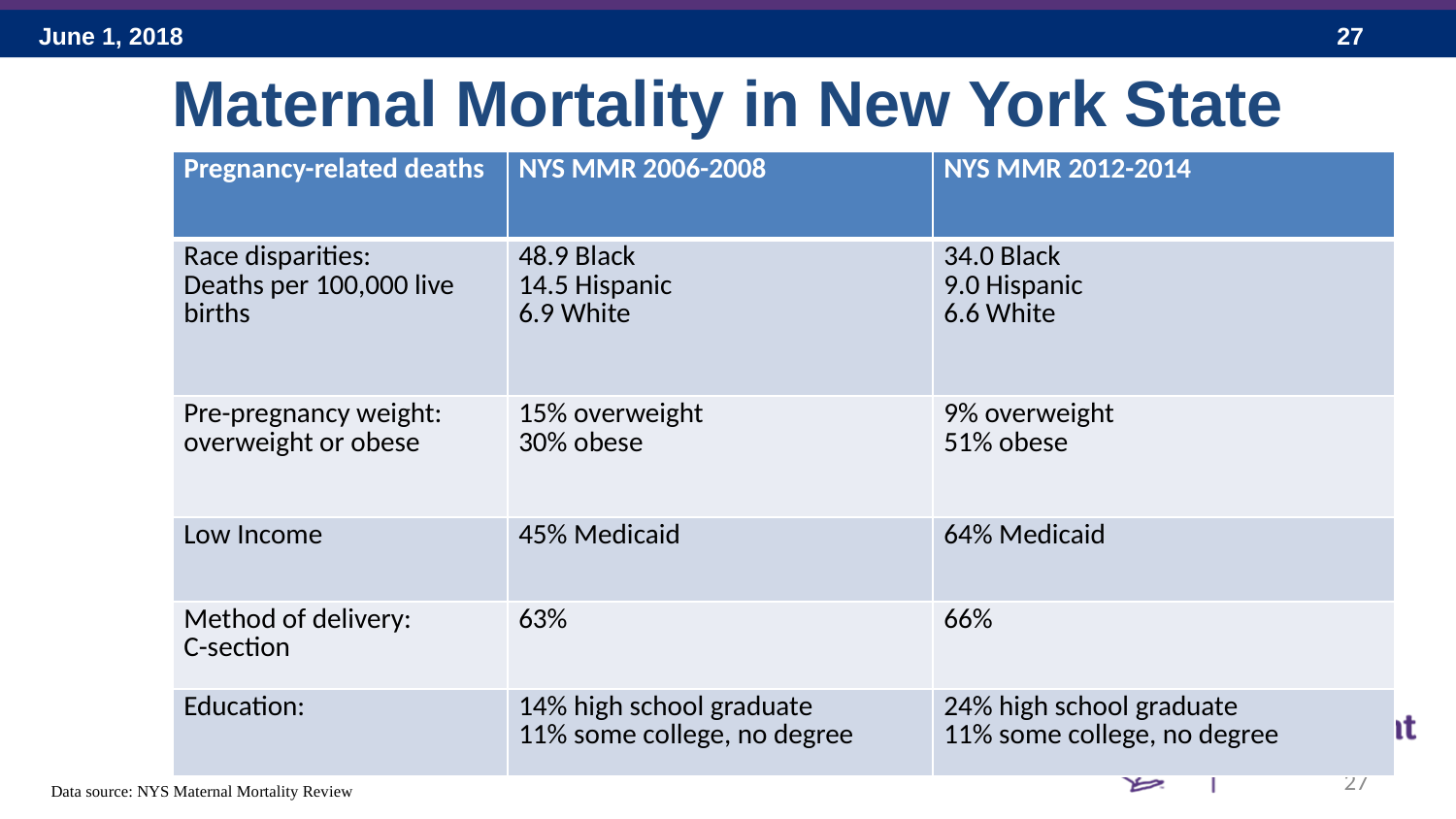

# Maternal Mortality in New York State
| Pregnancy-related deaths | NYS MMR 2006-2008 | NYS MMR 2012-2014 |
| --- | --- | --- |
| Race disparities: Deaths per 100,000 live births | 48.9 Black 14.5 Hispanic 6.9 White | 34.0 Black 9.0 Hispanic 6.6 White |
| Pre-pregnancy weight: overweight or obese | 15% overweight 30% obese | 9% overweight 51% obese |
| Low Income | 45% Medicaid | 64% Medicaid |
| Method of delivery: C-section | 63% | 66% |
| Education: | 14% high school graduate 11% some college, no degree | 24% high school graduate 11% some college, no degree |

27
Data source: NYS Maternal Mortality Review